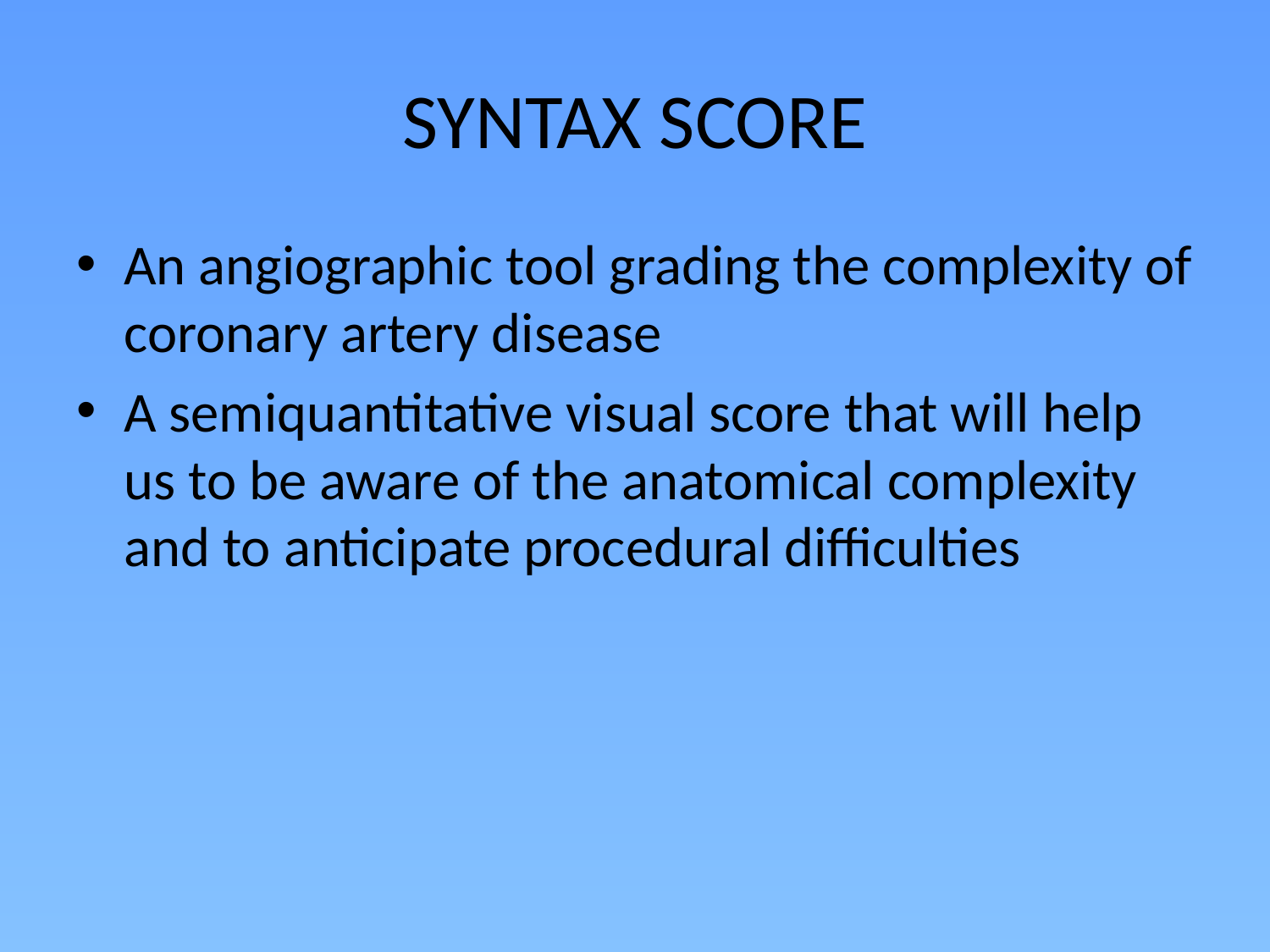

# SYNTAX SCORE
An angiographic tool grading the complexity of coronary artery disease
A semiquantitative visual score that will help us to be aware of the anatomical complexity and to anticipate procedural difficulties